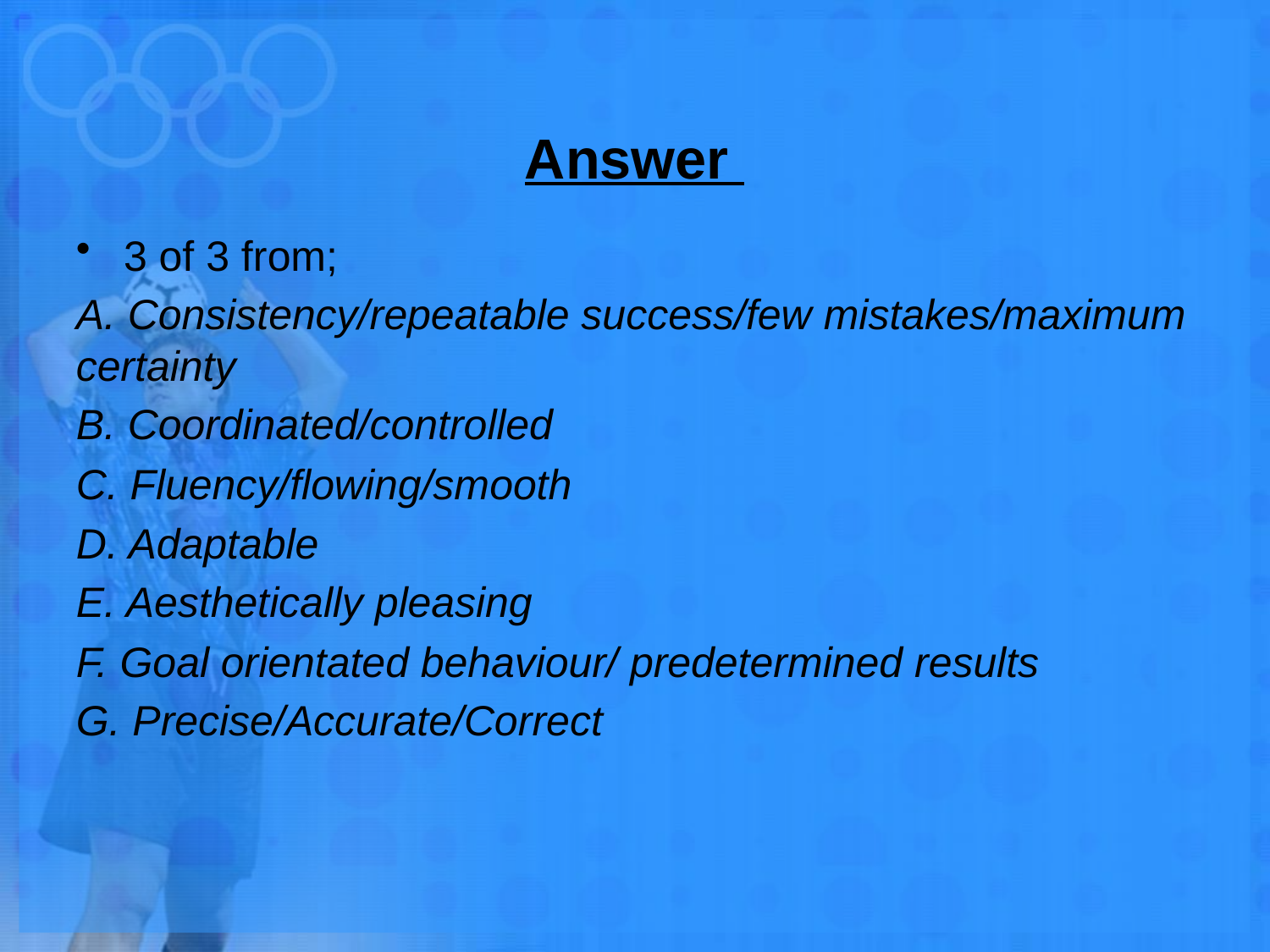

# Answer
3 of 3 from;
A. Consistency/repeatable success/few mistakes/maximum certainty
B. Coordinated/controlled
C. Fluency/flowing/smooth
D. Adaptable
E. Aesthetically pleasing
F. Goal orientated behaviour/ predetermined results
G. Precise/Accurate/Correct